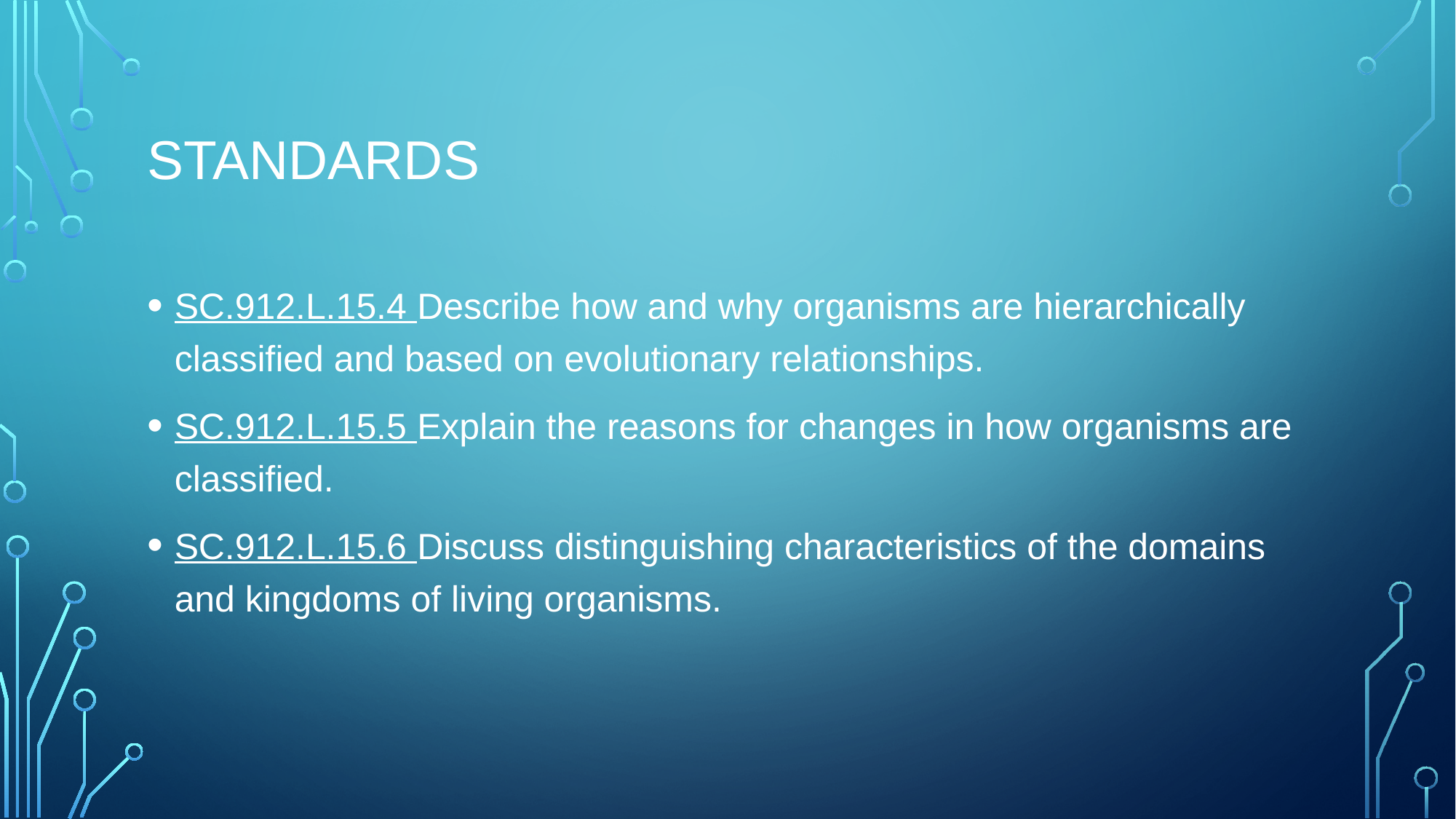

# Standards
SC.912.L.15.4 Describe how and why organisms are hierarchically classified and based on evolutionary relationships.
SC.912.L.15.5 Explain the reasons for changes in how organisms are classified.
SC.912.L.15.6 Discuss distinguishing characteristics of the domains and kingdoms of living organisms.